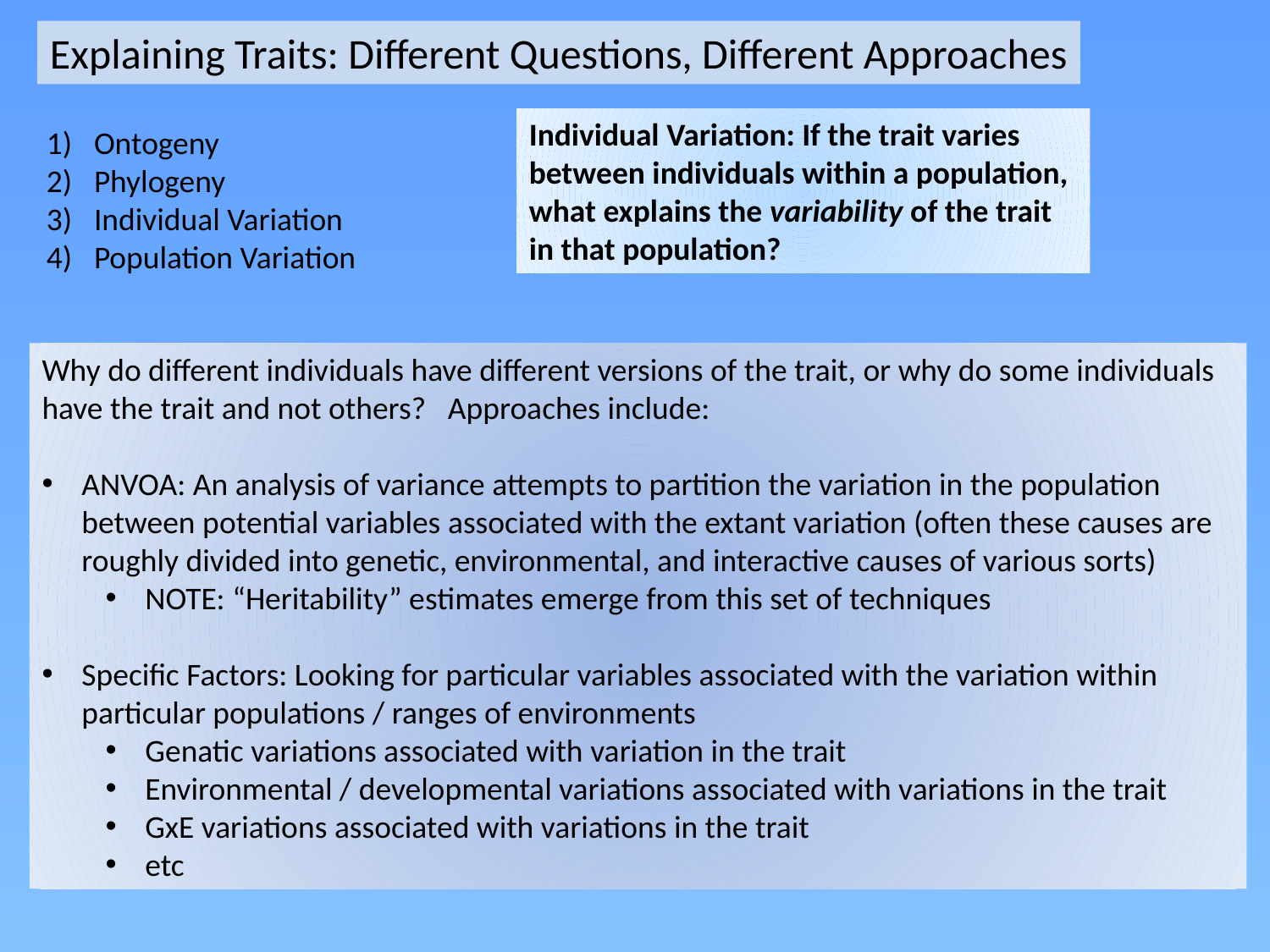

Explaining Traits: Different Questions, Different Approaches
Individual Variation: If the trait varies between individuals within a population, what explains the variability of the trait in that population?
Ontogeny
Phylogeny
Individual Variation
Population Variation
Why do different individuals have different versions of the trait, or why do some individuals have the trait and not others?   Approaches include:

ANVOA: An analysis of variance attempts to partition the variation in the population between potential variables associated with the extant variation (often these causes are roughly divided into genetic, environmental, and interactive causes of various sorts)
NOTE: “Heritability” estimates emerge from this set of techniques

Specific Factors: Looking for particular variables associated with the variation within particular populations / ranges of environments
Genatic variations associated with variation in the trait
Environmental / developmental variations associated with variations in the trait
GxE variations associated with variations in the trait
etc